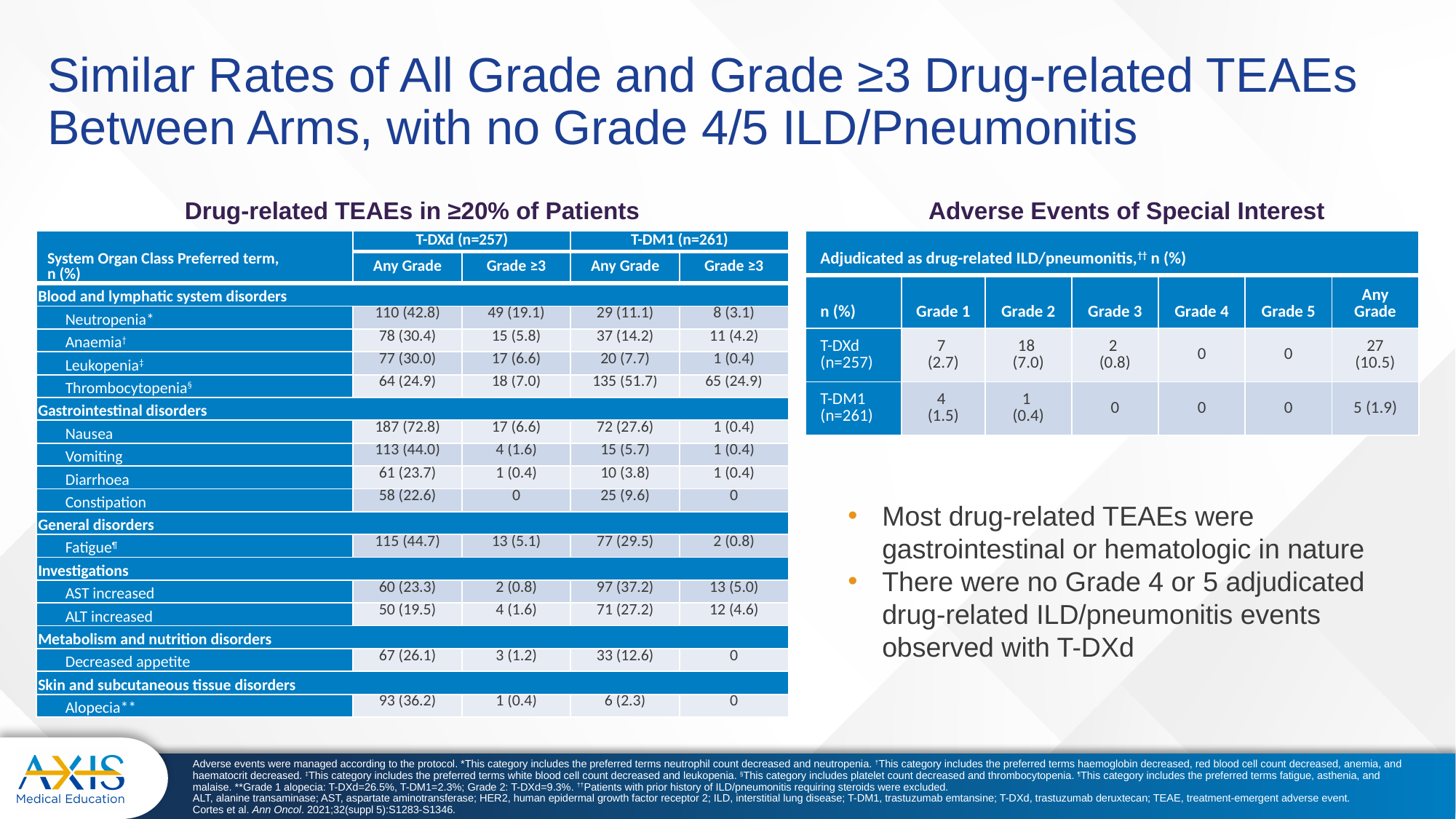

# Similar Rates of All Grade and Grade ≥3 Drug-related TEAEs Between Arms, with no Grade 4/5 ILD/Pneumonitis
Drug-related TEAEs in ≥20% of Patients
Adverse Events of Special Interest
| System Organ Class Preferred term, n (%) | T-DXd (n=257) |  | T-DM1 (n=261) |  |
| --- | --- | --- | --- | --- |
|  | Any Grade | Grade ≥3 | Any Grade | Grade ≥3 |
| Blood and lymphatic system disorders |  |  |  |  |
| Neutropenia\* | 110 (42.8) | 49 (19.1) | 29 (11.1) | 8 (3.1) |
| Anaemia† | 78 (30.4) | 15 (5.8) | 37 (14.2) | 11 (4.2) |
| Leukopenia‡ | 77 (30.0) | 17 (6.6) | 20 (7.7) | 1 (0.4) |
| Thrombocytopenia§ | 64 (24.9) | 18 (7.0) | 135 (51.7) | 65 (24.9) |
| Gastrointestinal disorders |  |  |  |  |
| Nausea | 187 (72.8) | 17 (6.6) | 72 (27.6) | 1 (0.4) |
| Vomiting | 113 (44.0) | 4 (1.6) | 15 (5.7) | 1 (0.4) |
| Diarrhoea | 61 (23.7) | 1 (0.4) | 10 (3.8) | 1 (0.4) |
| Constipation | 58 (22.6) | 0 | 25 (9.6) | 0 |
| General disorders |  |  |  |  |
| Fatigue¶ | 115 (44.7) | 13 (5.1) | 77 (29.5) | 2 (0.8) |
| Investigations |  |  |  |  |
| AST increased | 60 (23.3) | 2 (0.8) | 97 (37.2) | 13 (5.0) |
| ALT increased | 50 (19.5) | 4 (1.6) | 71 (27.2) | 12 (4.6) |
| Metabolism and nutrition disorders |  |  |  |  |
| Decreased appetite | 67 (26.1) | 3 (1.2) | 33 (12.6) | 0 |
| Skin and subcutaneous tissue disorders |  |  |  |  |
| Alopecia\*\* | 93 (36.2) | 1 (0.4) | 6 (2.3) | 0 |
| Adjudicated as drug-related ILD/pneumonitis,†† n (%) |  |  |  |  |  |  |
| --- | --- | --- | --- | --- | --- | --- |
| n (%) | Grade 1 | Grade 2 | Grade 3 | Grade 4 | Grade 5 | Any Grade |
| T-DXd (n=257) | 7 (2.7) | 18 (7.0) | 2 (0.8) | 0 | 0 | 27 (10.5) |
| T-DM1 (n=261) | 4 (1.5) | 1 (0.4) | 0 | 0 | 0 | 5 (1.9) |
Most drug-related TEAEs were gastrointestinal or hematologic in nature
There were no Grade 4 or 5 adjudicated drug-related ILD/pneumonitis events observed with T-DXd
Adverse events were managed according to the protocol. *This category includes the preferred terms neutrophil count decreased and neutropenia. †This category includes the preferred terms haemoglobin decreased, red blood cell count decreased, anemia, and haematocrit decreased. ‡This category includes the preferred terms white blood cell count decreased and leukopenia. §This category includes platelet count decreased and thrombocytopenia. ¶This category includes the preferred terms fatigue, asthenia, and malaise. **Grade 1 alopecia: T-DXd=26.5%, T-DM1=2.3%; Grade 2: T-DXd=9.3%. ††Patients with prior history of ILD/pneumonitis requiring steroids were excluded.
ALT, alanine transaminase; AST, aspartate aminotransferase; HER2, human epidermal growth factor receptor 2; ILD, interstitial lung disease; T-DM1, trastuzumab emtansine; T-DXd, trastuzumab deruxtecan; TEAE, treatment-emergent adverse event.
Cortes et al. Ann Oncol. 2021;32(suppl 5):S1283-S1346.